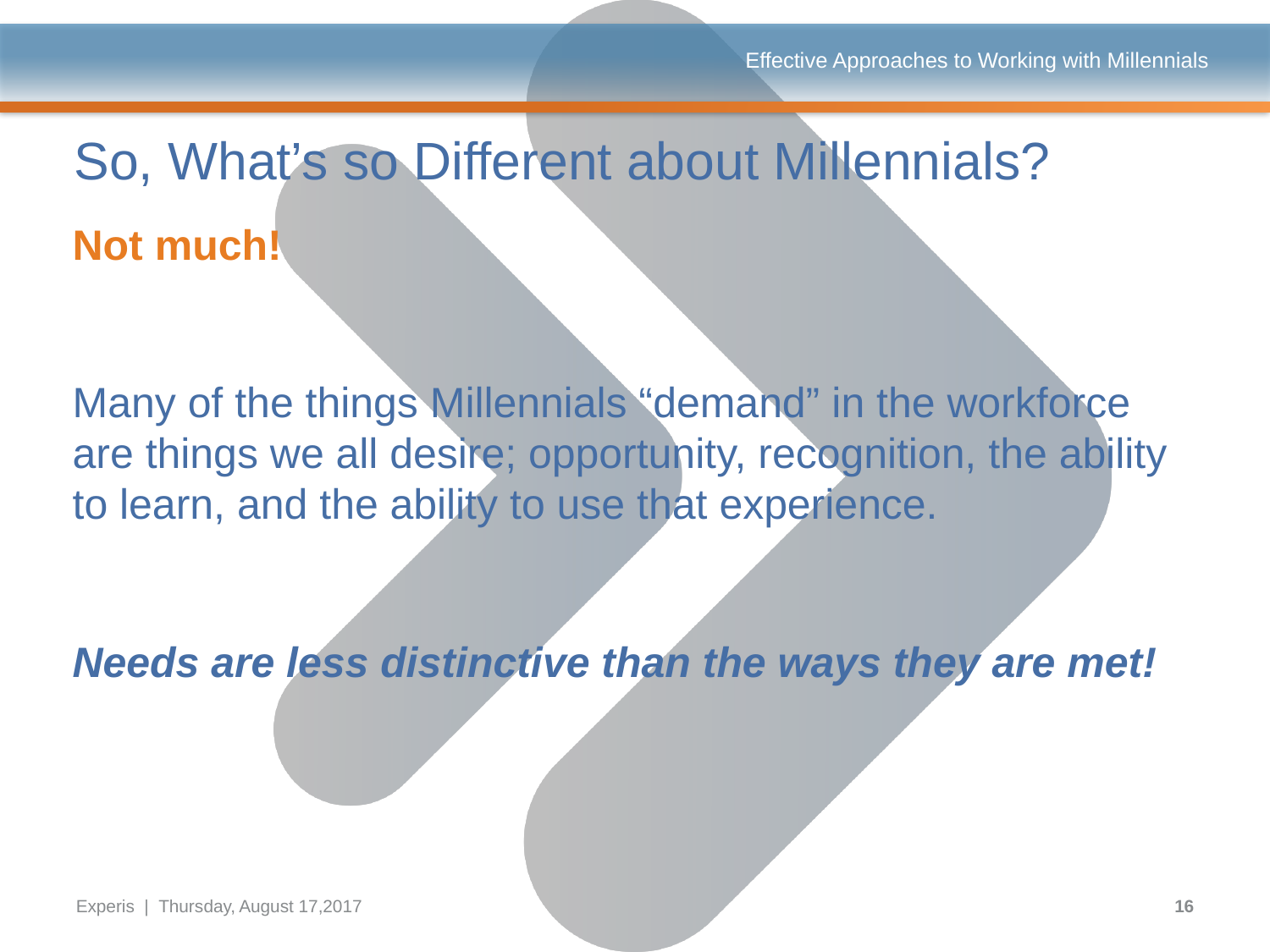

So, What’s so Different about Millennials?
Not much!

Many of the things Millennials “demand” in the workforce are things we all desire; opportunity, recognition, the ability to learn, and the ability to use that experience.

Needs are less distinctive than the ways they are met!